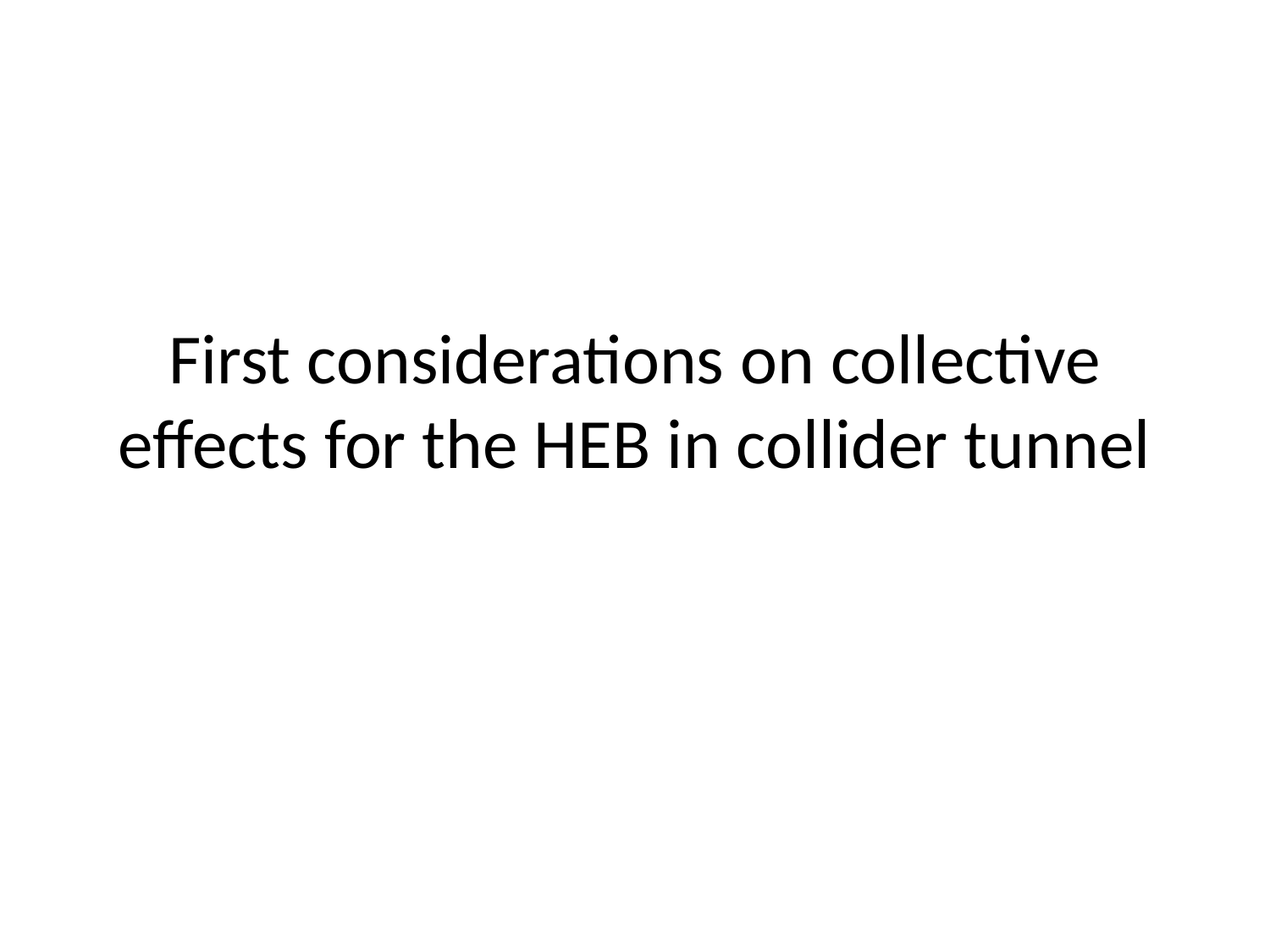

# First considerations on collective effects for the HEB in collider tunnel